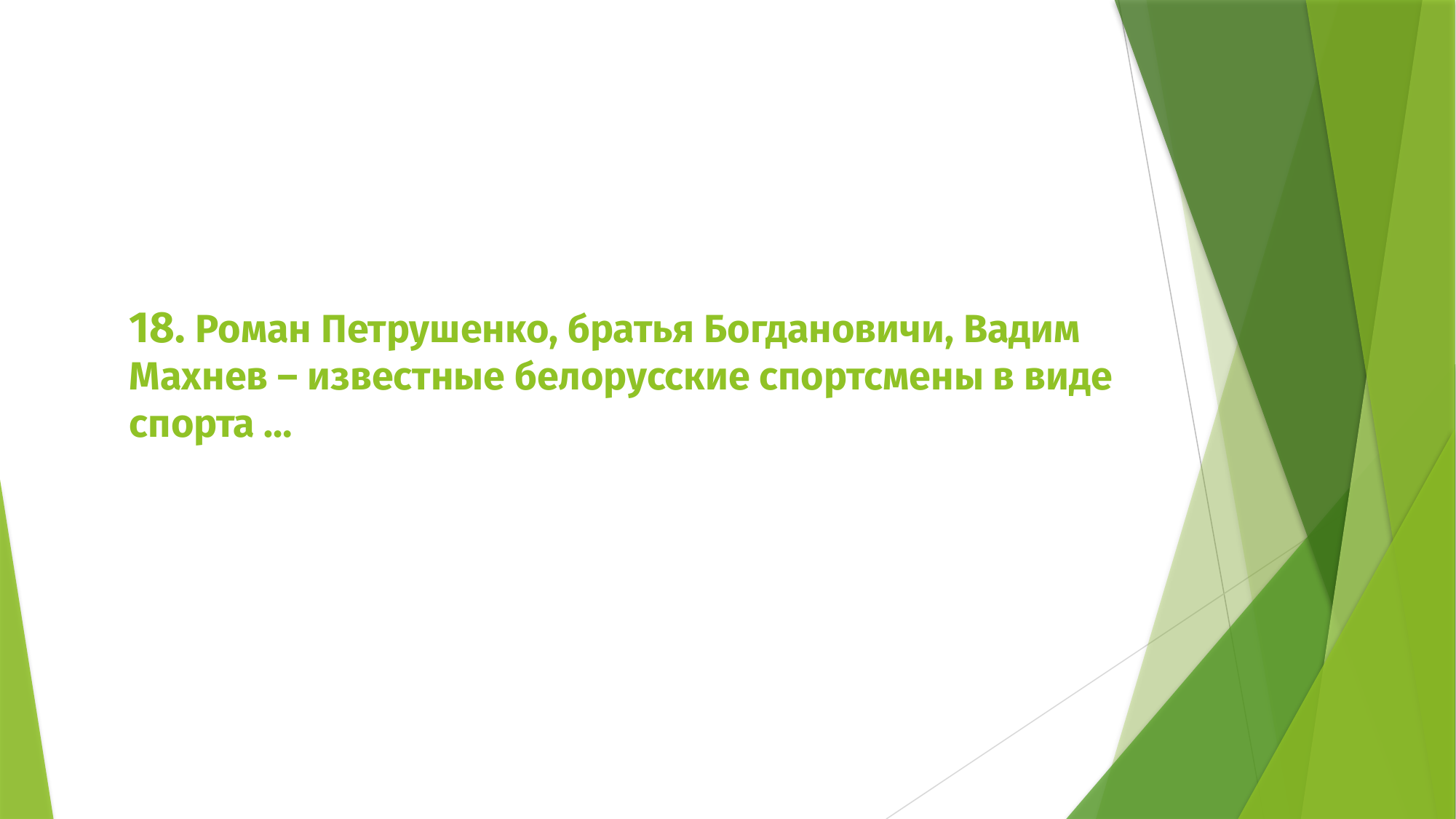

# 18. Роман Петрушенко, братья Богдановичи, Вадим Махнев – известные белорусские спортсмены в виде спорта …